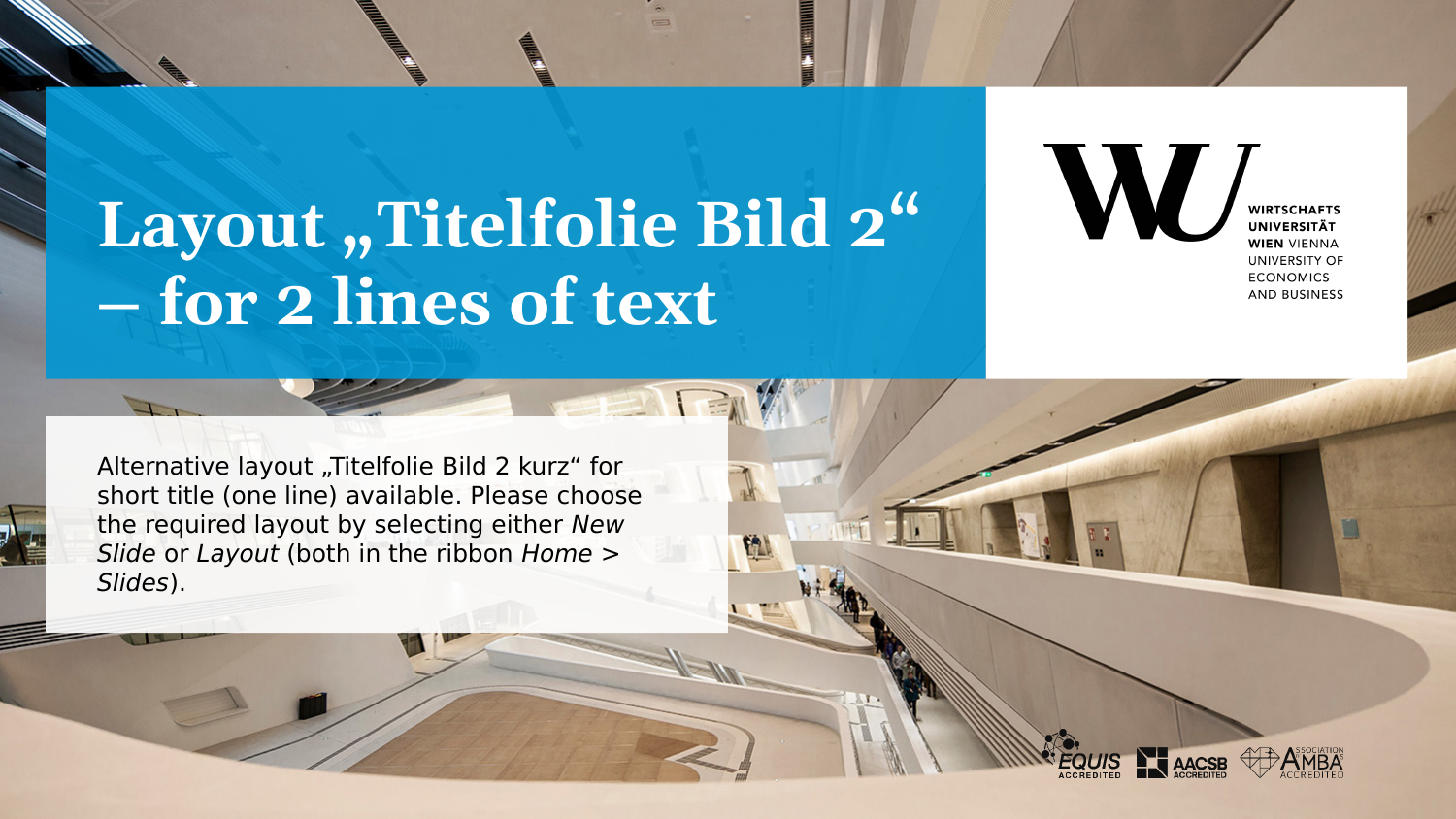

# Layout „Titelfolie Bild 2“ – for 2 lines of text
Alternative layout „Titelfolie Bild 2 kurz“ for short title (one line) available. Please choose the required layout by selecting either New Slide or Layout (both in the ribbon Home > Slides).